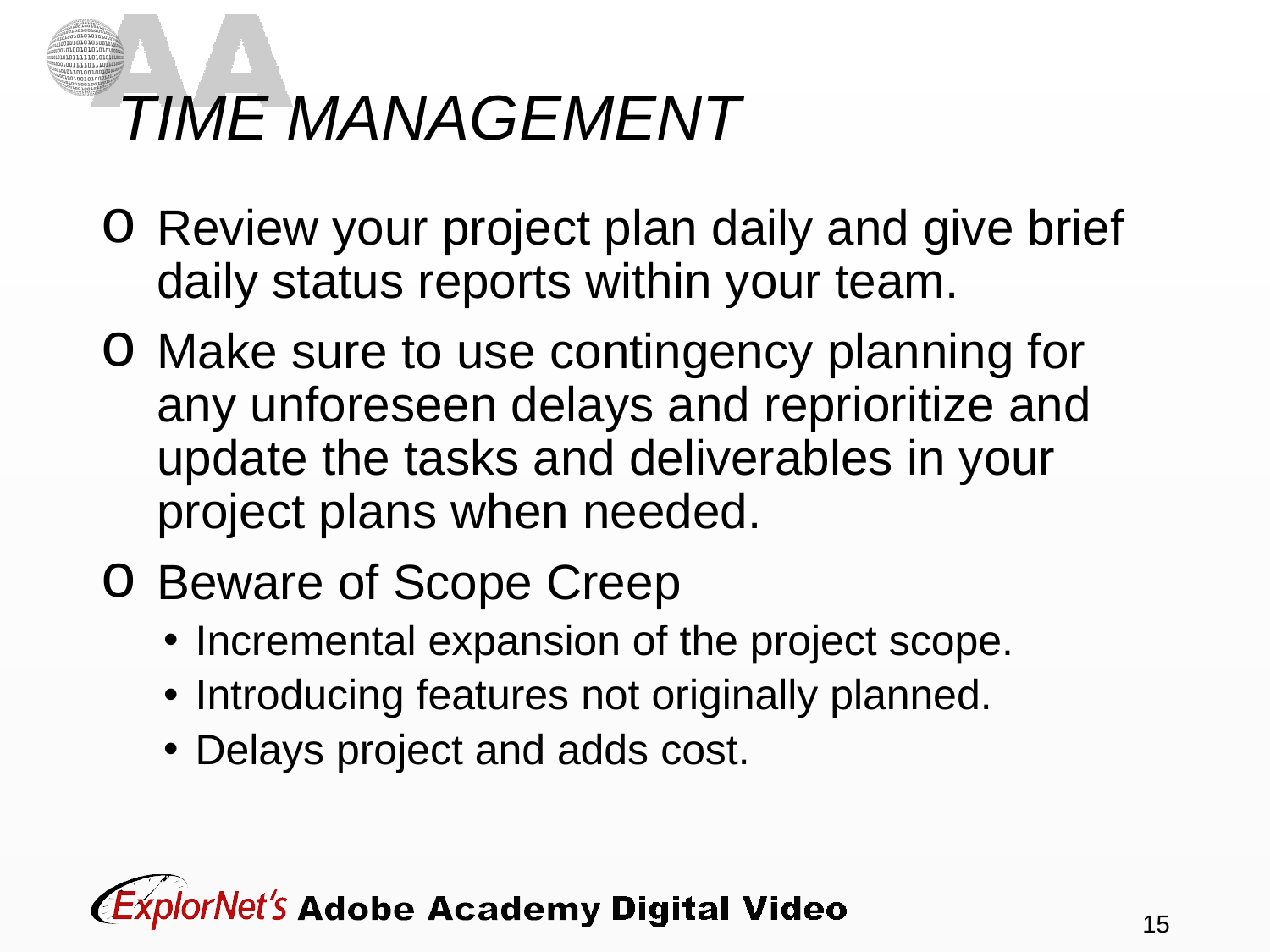

# TIME MANAGEMENT
Review your project plan daily and give brief daily status reports within your team.
Make sure to use contingency planning for any unforeseen delays and reprioritize and update the tasks and deliverables in your project plans when needed.
Beware of Scope Creep
Incremental expansion of the project scope.
Introducing features not originally planned.
Delays project and adds cost.

15